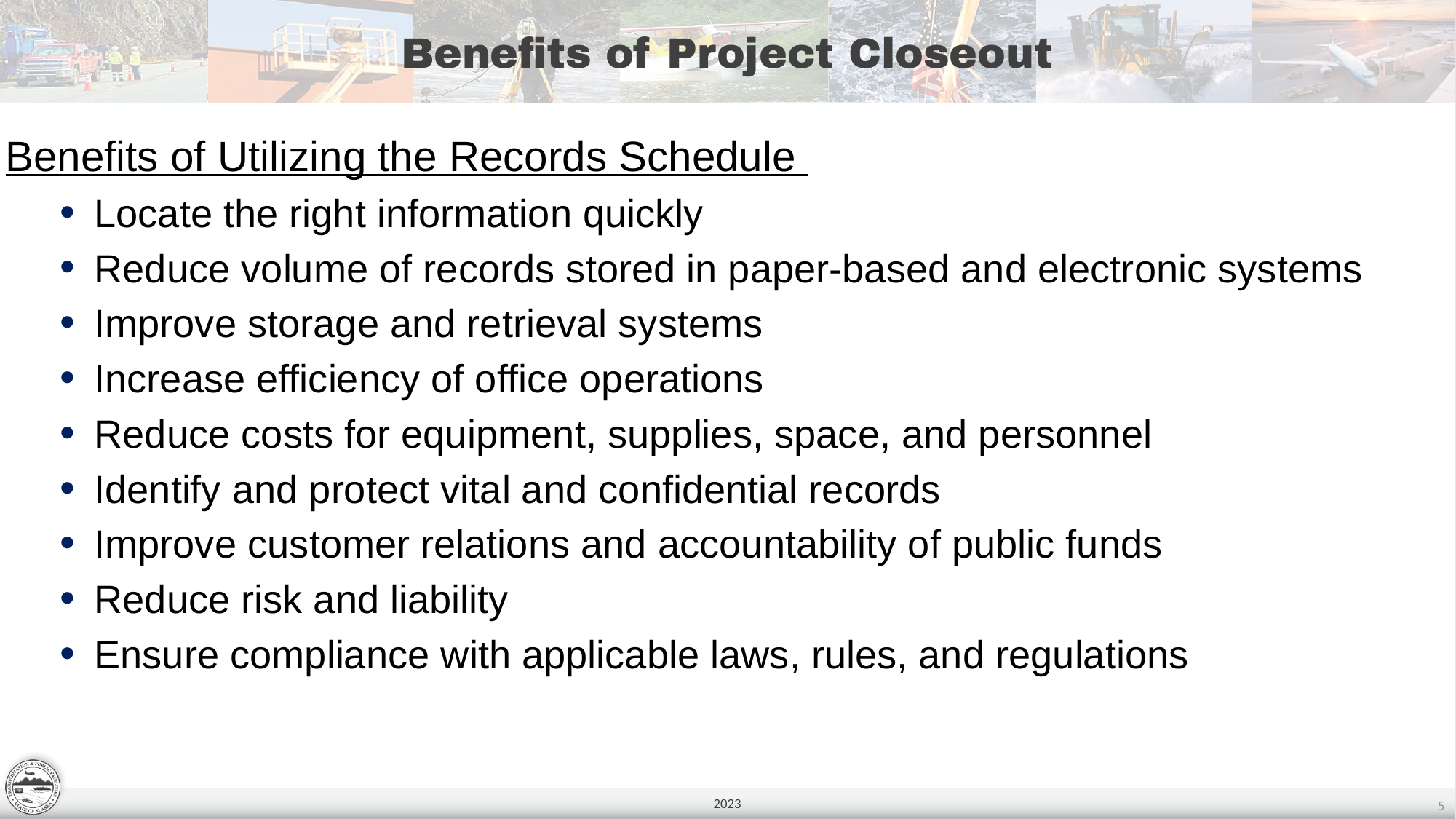

Benefits of Project Closeout
Benefits of Utilizing the Records Schedule
Locate the right information quickly
Reduce volume of records stored in paper-based and electronic systems
Improve storage and retrieval systems
Increase efficiency of office operations
Reduce costs for equipment, supplies, space, and personnel
Identify and protect vital and confidential records
Improve customer relations and accountability of public funds
Reduce risk and liability
Ensure compliance with applicable laws, rules, and regulations
2023
5